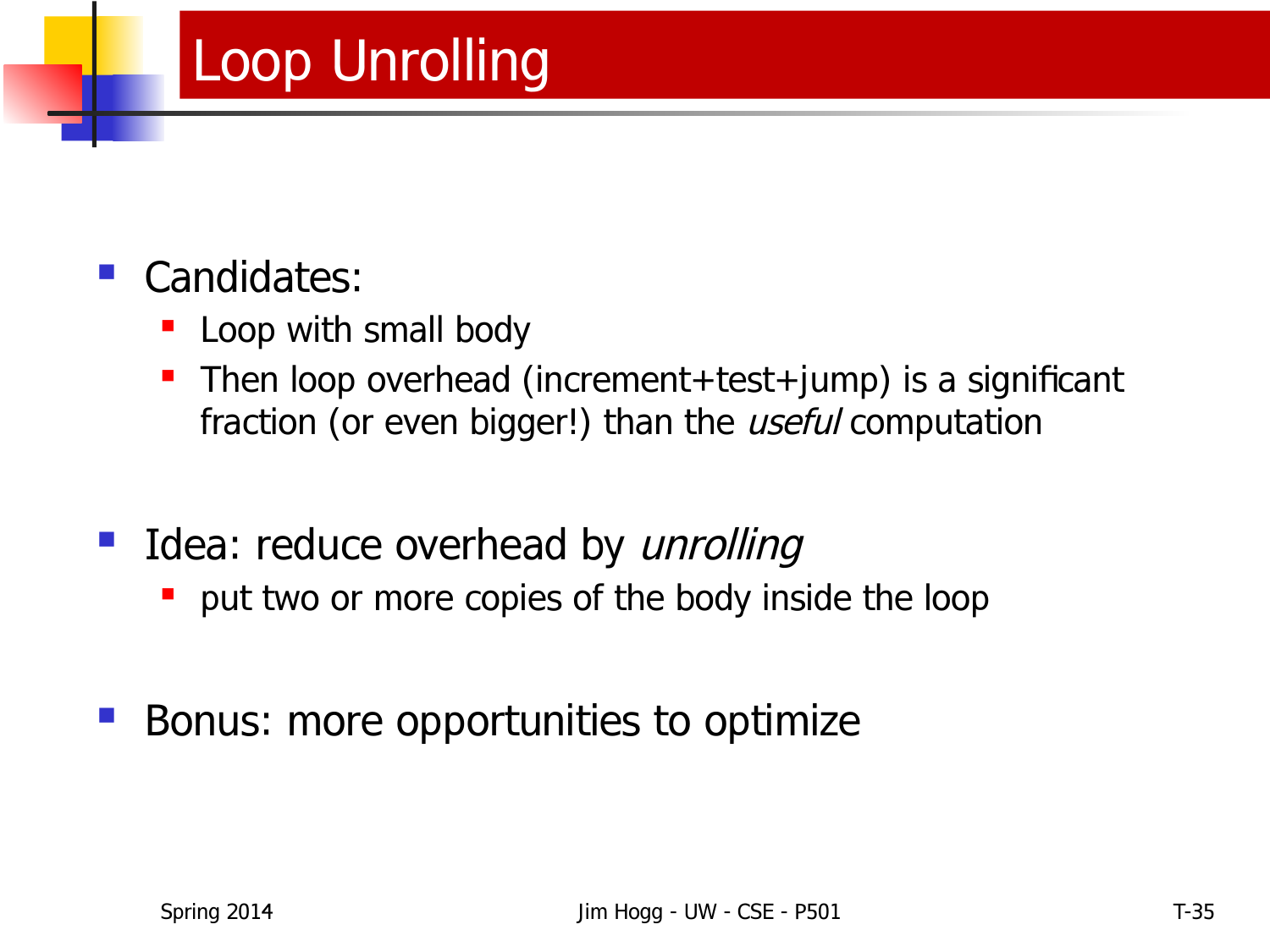

# Loop Unrolling
Candidates:
Loop with small body
Then loop overhead (increment+test+jump) is a significant fraction (or even bigger!) than the useful computation

Idea: reduce overhead by unrolling
put two or more copies of the body inside the loop

Bonus: more opportunities to optimize
Spring 2014
Jim Hogg - UW - CSE - P501
T-35